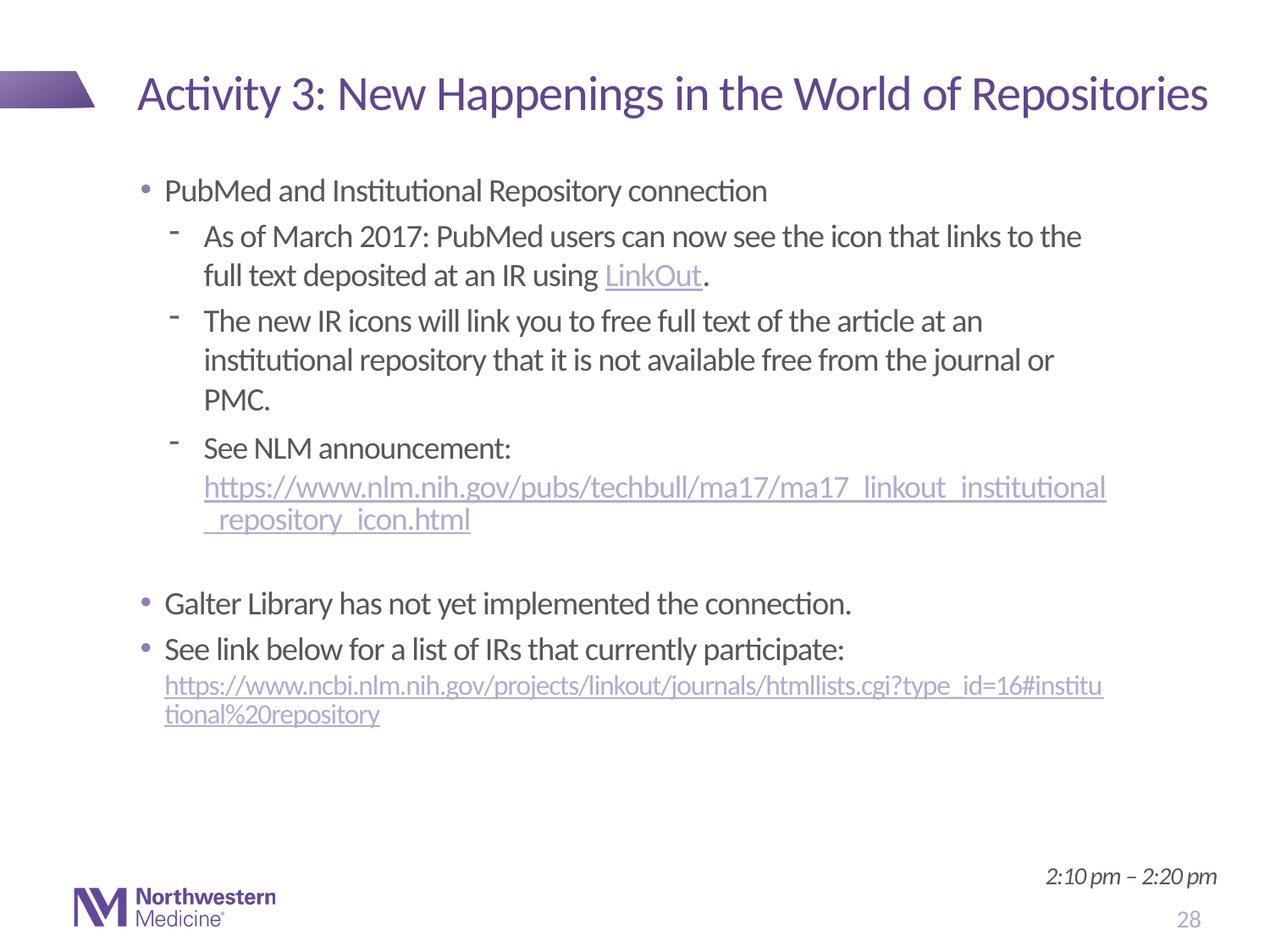

# Activity 3: New Happenings in the World of Repositories

PubMed and Institutional Repository connection
As of March 2017: PubMed users can now see the icon that links to the full text deposited at an IR using LinkOut.
The new IR icons will link you to free full text of the article at an institutional repository that it is not available free from the journal or PMC.
See NLM announcement: https://www.nlm.nih.gov/pubs/techbull/ma17/ma17_linkout_institutional_repository_icon.html

Galter Library has not yet implemented the connection.
See link below for a list of IRs that currently participate: https://www.ncbi.nlm.nih.gov/projects/linkout/journals/htmllists.cgi?type_id=16#institutional%20repository

2:10 pm – 2:20 pm
28